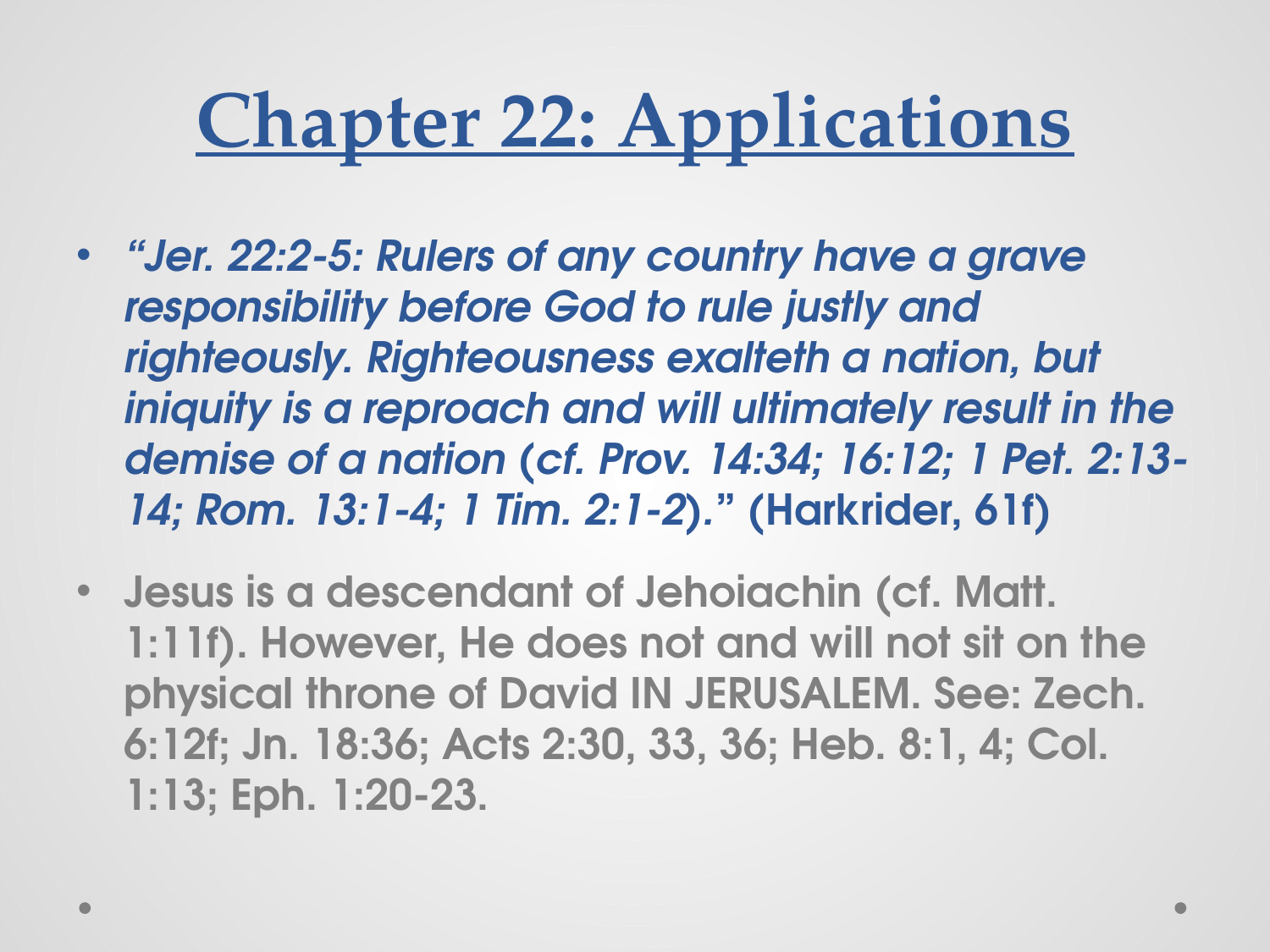

# Chapter 22: Applications
“Jer. 22:2-5: Rulers of any country have a grave responsibility before God to rule justly and righteously. Righteousness exalteth a nation, but iniquity is a reproach and will ultimately result in the demise of a nation (cf. Prov. 14:34; 16:12; 1 Pet. 2:13-14; Rom. 13:1-4; 1 Tim. 2:1-2).” (Harkrider, 61f)
Jesus is a descendant of Jehoiachin (cf. Matt. 1:11f). However, He does not and will not sit on the physical throne of David IN JERUSALEM. See: Zech. 6:12f; Jn. 18:36; Acts 2:30, 33, 36; Heb. 8:1, 4; Col. 1:13; Eph. 1:20-23.